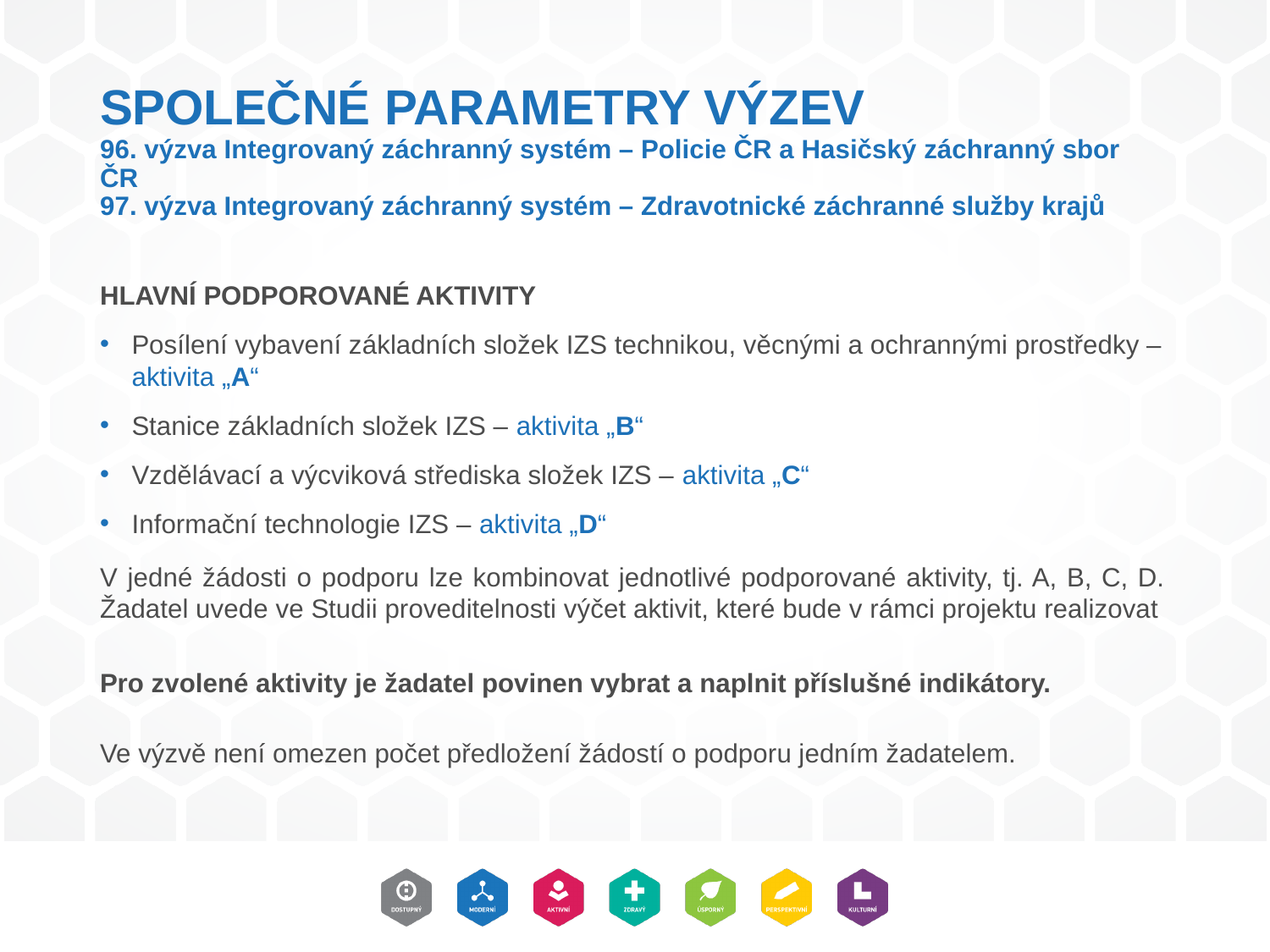

# SPOLEČNÉ PARAMETRY VÝZEV 96. výzva Integrovaný záchranný systém – Policie ČR a Hasičský záchranný sbor ČR 97. výzva Integrovaný záchranný systém – Zdravotnické záchranné služby krajů
HLAVNÍ PODPOROVANÉ AKTIVITY
Posílení vybavení základních složek IZS technikou, věcnými a ochrannými prostředky – aktivita „A“
Stanice základních složek IZS – aktivita „B“
Vzdělávací a výcviková střediska složek IZS – aktivita „C“
Informační technologie IZS – aktivita „D“
V jedné žádosti o podporu lze kombinovat jednotlivé podporované aktivity, tj. A, B, C, D. Žadatel uvede ve Studii proveditelnosti výčet aktivit, které bude v rámci projektu realizovat
Pro zvolené aktivity je žadatel povinen vybrat a naplnit příslušné indikátory.
Ve výzvě není omezen počet předložení žádostí o podporu jedním žadatelem.